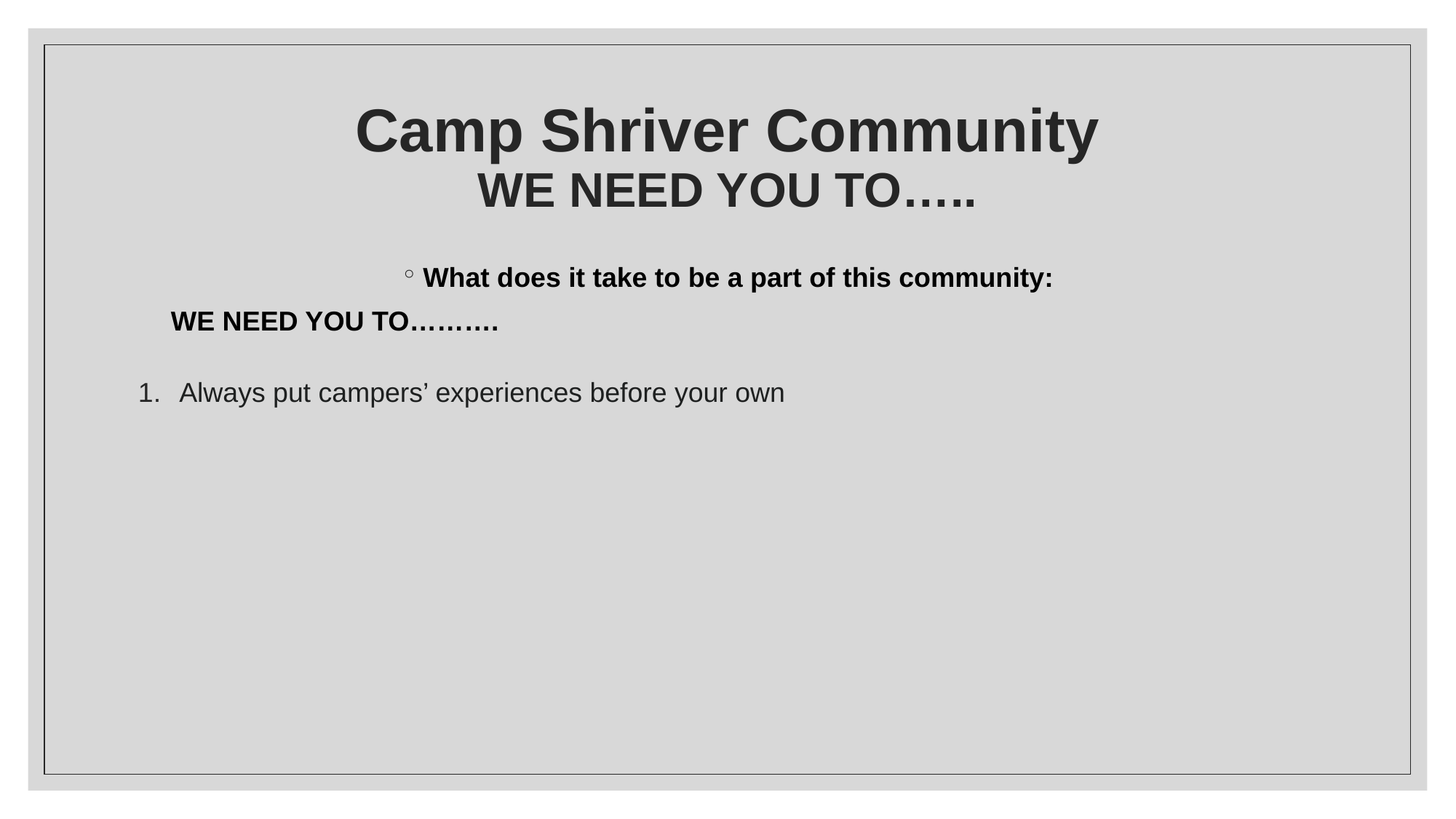

# Camp Shriver Community WE NEED YOU TO…..
What does it take to be a part of this community:
WE NEED YOU TO……….

Always put campers’ experiences before your own